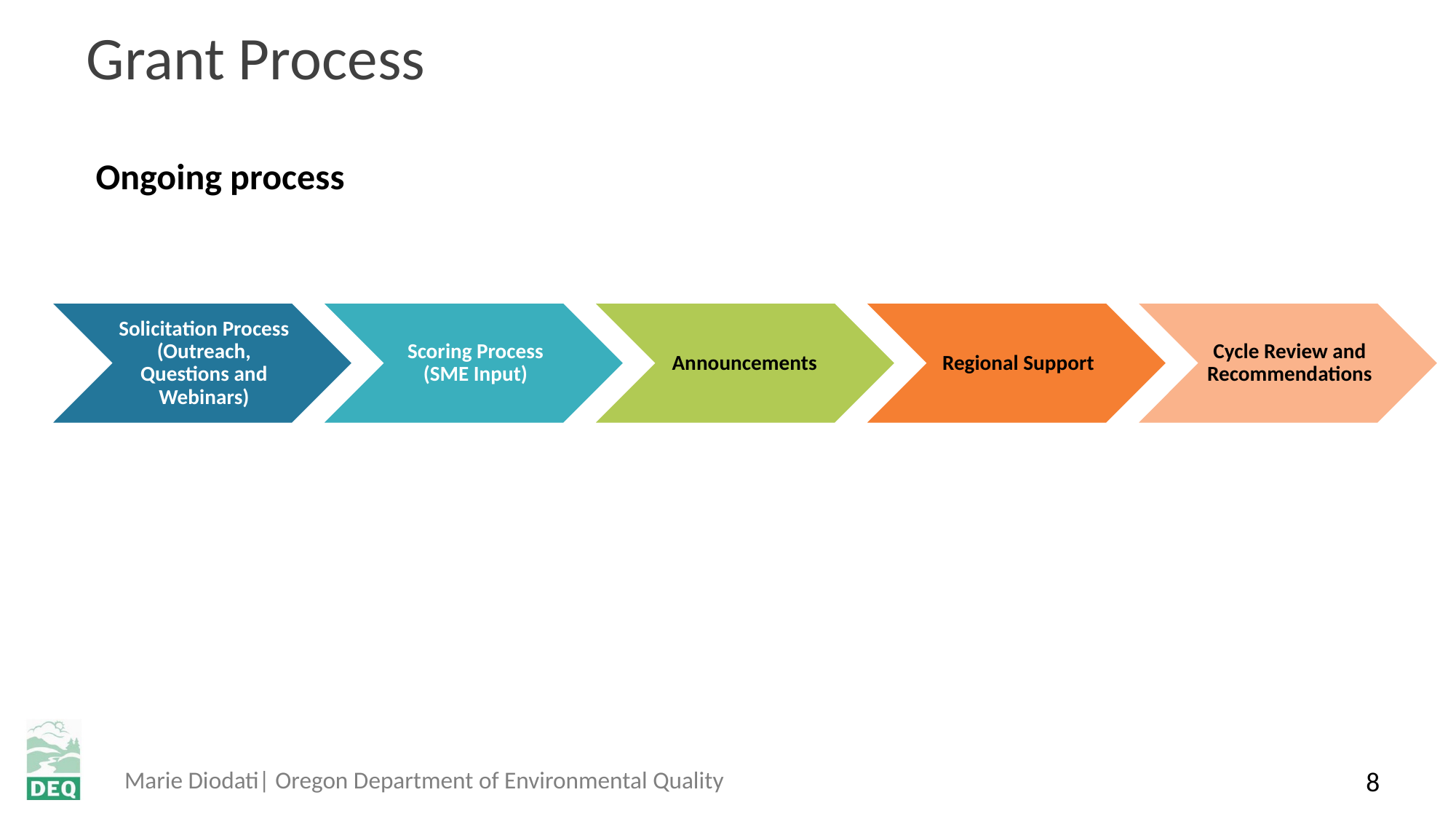

Solicitation Process (Outreach, Questions and Webinars)
Scoring Process (SME Input)
Announcements
Regional Support
Cycle Review and Recommendations
# Grant Process
Ongoing process
8